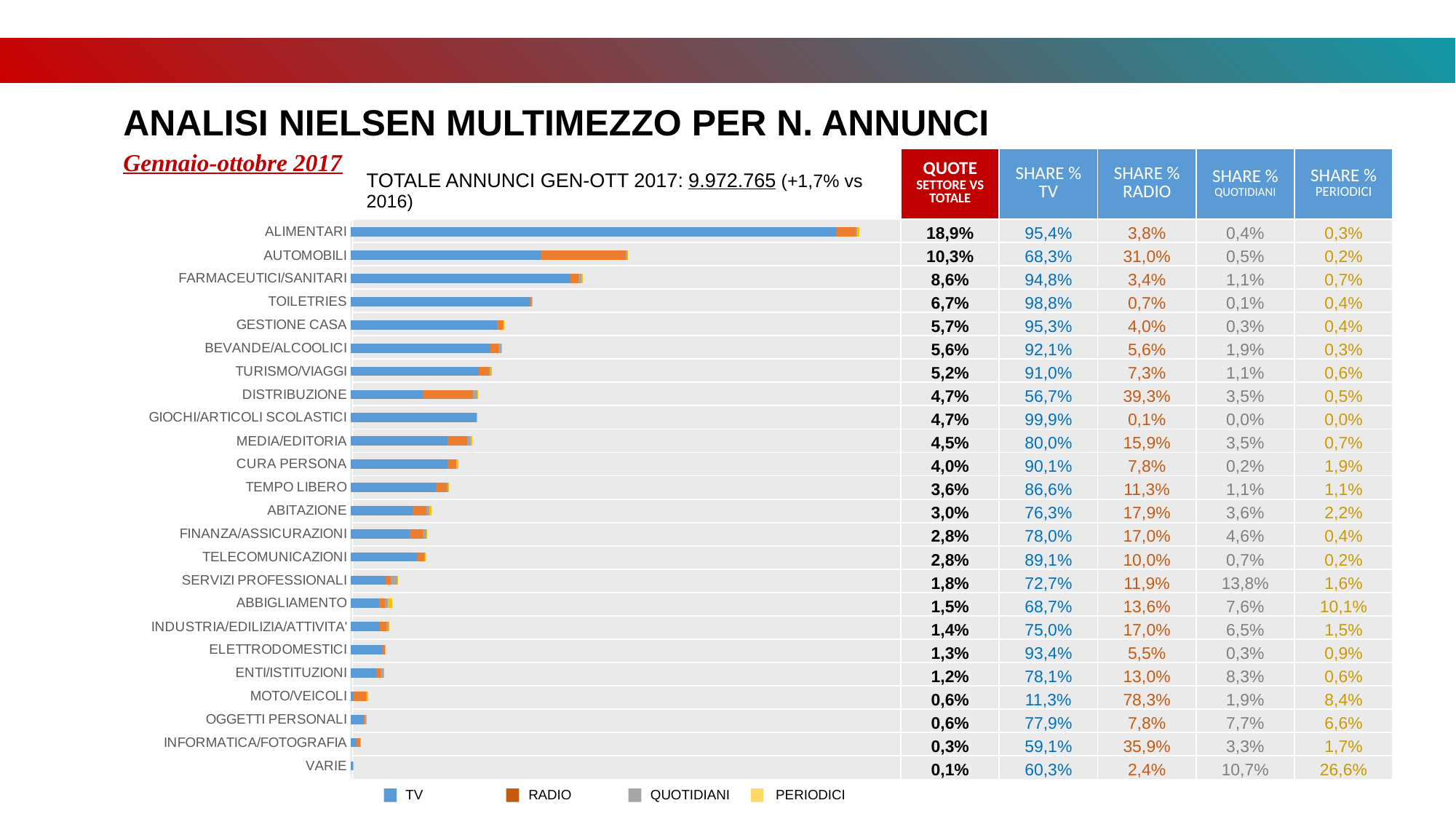

ANALISI NIELSEN MULTIMEZZO PER N. ANNUNCI

Gennaio-ottobre 2017
| TOTALE ANNUNCI GEN-OTT 2017: 9.972.765 (+1,7% vs 2016) | QUOTE SETTORE VS TOTALE | SHARE % TV | SHARE % RADIO | SHARE % QUOTIDIANI | SHARE % PERIODICI |
| --- | --- | --- | --- | --- | --- |
|  | 18,9% | 95,4% | 3,8% | 0,4% | 0,3% |
|  | 10,3% | 68,3% | 31,0% | 0,5% | 0,2% |
|  | 8,6% | 94,8% | 3,4% | 1,1% | 0,7% |
|  | 6,7% | 98,8% | 0,7% | 0,1% | 0,4% |
|  | 5,7% | 95,3% | 4,0% | 0,3% | 0,4% |
|  | 5,6% | 92,1% | 5,6% | 1,9% | 0,3% |
|  | 5,2% | 91,0% | 7,3% | 1,1% | 0,6% |
|  | 4,7% | 56,7% | 39,3% | 3,5% | 0,5% |
|  | 4,7% | 99,9% | 0,1% | 0,0% | 0,0% |
|  | 4,5% | 80,0% | 15,9% | 3,5% | 0,7% |
|  | 4,0% | 90,1% | 7,8% | 0,2% | 1,9% |
|  | 3,6% | 86,6% | 11,3% | 1,1% | 1,1% |
|  | 3,0% | 76,3% | 17,9% | 3,6% | 2,2% |
|  | 2,8% | 78,0% | 17,0% | 4,6% | 0,4% |
|  | 2,8% | 89,1% | 10,0% | 0,7% | 0,2% |
|  | 1,8% | 72,7% | 11,9% | 13,8% | 1,6% |
|  | 1,5% | 68,7% | 13,6% | 7,6% | 10,1% |
|  | 1,4% | 75,0% | 17,0% | 6,5% | 1,5% |
|  | 1,3% | 93,4% | 5,5% | 0,3% | 0,9% |
|  | 1,2% | 78,1% | 13,0% | 8,3% | 0,6% |
|  | 0,6% | 11,3% | 78,3% | 1,9% | 8,4% |
|  | 0,6% | 77,9% | 7,8% | 7,7% | 6,6% |
|  | 0,3% | 59,1% | 35,9% | 3,3% | 1,7% |
|  | 0,1% | 60,3% | 2,4% | 10,7% | 26,6% |

### Chart

| Category |  |  |  |  |
|---|---|---|---|---|
| ALIMENTARI | 1798537.0 | 72547.0 | 7196.0 | 6291.0 |
| AUTOMOBILI | 701873.0 | 318258.0 | 4724.0 | 2478.0 |
| FARMACEUTICI/SANITARI | 815213.0 | 29489.0 | 9195.0 | 6130.0 |
| TOILETRIES | 664001.0 | 4689.0 | 851.0 | 2774.0 |
| GESTIONE CASA | 540172.0 | 22738.0 | 1979.0 | 2194.0 |
| BEVANDE/ALCOOLICI | 515977.0 | 31329.0 | 10873.0 | 1941.0 |
| TURISMO/VIAGGI | 474332.0 | 37817.0 | 5854.0 | 3151.0 |
| DISTRIBUZIONE | 266956.0 | 185191.0 | 16346.0 | 2349.0 |
| GIOCHI/ARTICOLI SCOLASTICI | 464792.0 | 298.0 | 53.0 | 94.0 |
| MEDIA/EDITORIA | 358492.0 | 71173.0 | 15636.0 | 3006.0 |
| CURA PERSONA | 358617.0 | 30909.0 | 818.0 | 7532.0 |
| TEMPO LIBERO | 314285.0 | 40948.0 | 3853.0 | 4017.0 |
| ABITAZIONE | 226966.0 | 53150.0 | 10724.0 | 6554.0 |
| FINANZA/ASSICURAZIONI | 218579.0 | 47540.0 | 12952.0 | 1000.0 |
| TELECOMUNICAZIONI | 244610.0 | 27373.0 | 1930.0 | 639.0 |
| SERVIZI PROFESSIONALI | 127189.0 | 20888.0 | 24138.0 | 2816.0 |
| ABBIGLIAMENTO | 104449.0 | 20683.0 | 11552.0 | 15332.0 |
| INDUSTRIA/EDILIZIA/ATTIVITA' | 106383.0 | 24073.0 | 9214.0 | 2158.0 |
| ELETTRODOMESTICI | 118745.0 | 6963.0 | 321.0 | 1129.0 |
| ENTI/ISTITUZIONI | 93413.0 | 15492.0 | 9984.0 | 687.0 |
| MOTO/VEICOLI | 7131.0 | 49287.0 | 1216.0 | 5284.0 |
| OGGETTI PERSONALI | 46203.0 | 4617.0 | 4573.0 | 3922.0 |
| INFORMATICA/FOTOGRAFIA | 20316.0 | 12342.0 | 1129.0 | 598.0 |
| VARIE | 6363.0 | 257.0 | 1127.0 | 2806.0 |
TV
RADIO
QUOTIDIANI
PERIODICI